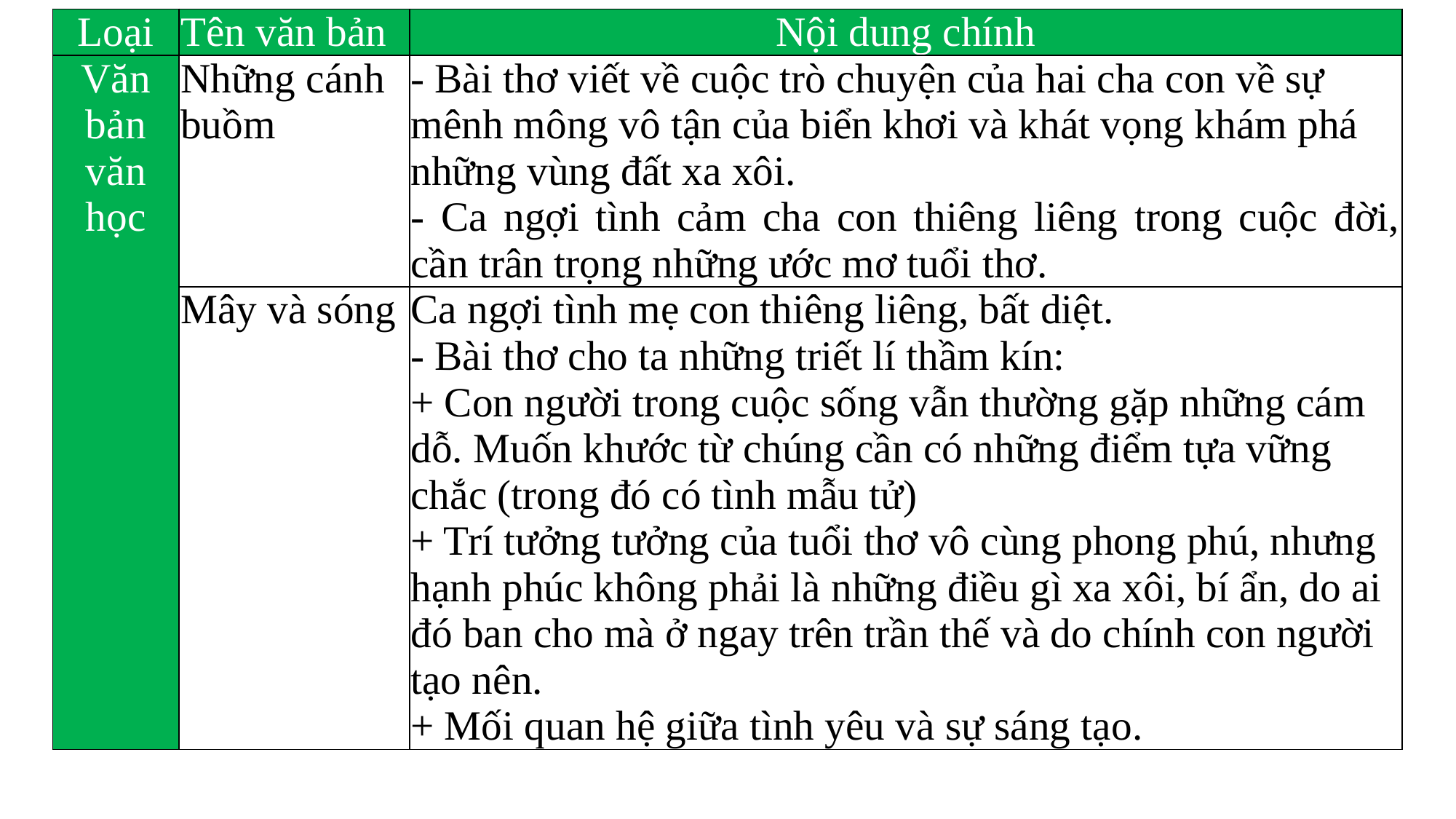

| Loại | Tên văn bản | Nội dung chính |
| --- | --- | --- |
| Văn bản văn học | Những cánh buồm | - Bài thơ viết về cuộc trò chuyện của hai cha con về sự mênh mông vô tận của biển khơi và khát vọng khám phá những vùng đất xa xôi. - Ca ngợi tình cảm cha con thiêng liêng trong cuộc đời, cần trân trọng những ước mơ tuổi thơ. |
| Văn bản văn học | Mây và sóng | Ca ngợi tình mẹ con thiêng liêng, bất diệt. - Bài thơ cho ta những triết lí thầm kín: + Con người trong cuộc sống vẫn thường gặp những cám dỗ. Muốn khước từ chúng cần có những điểm tựa vững chắc (trong đó có tình mẫu tử) + Trí tưởng tưởng của tuổi thơ vô cùng phong phú, nhưng hạnh phúc không phải là những điều gì xa xôi, bí ẩn, do ai đó ban cho mà ở ngay trên trần thế và do chính con người tạo nên. + Mối quan hệ giữa tình yêu và sự sáng tạo. |